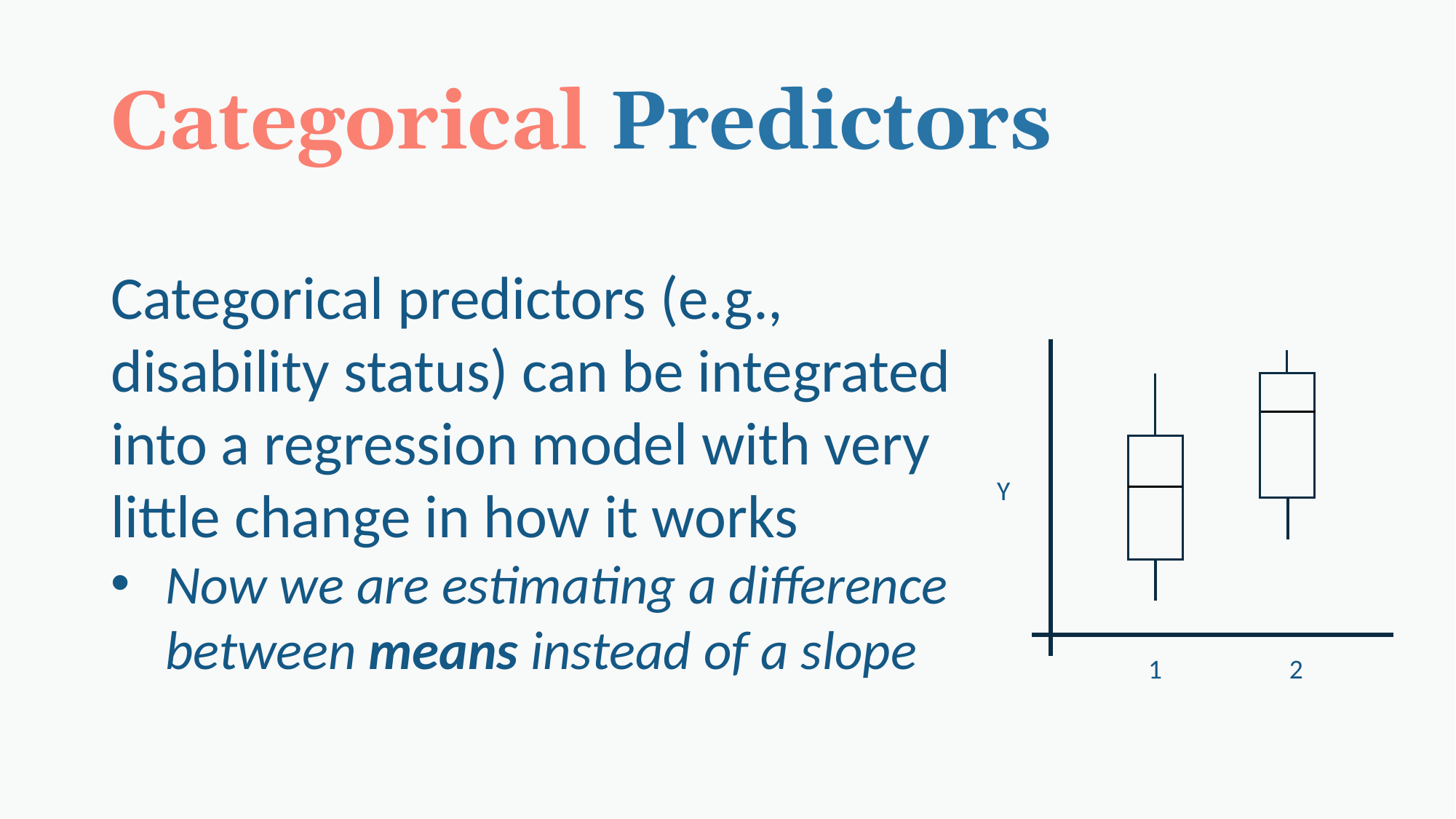

# Categorical Predictors
Categorical predictors (e.g., disability status) can be integrated into a regression model with very little change in how it works
Now we are estimating a difference between means instead of a slope

Y
1
2